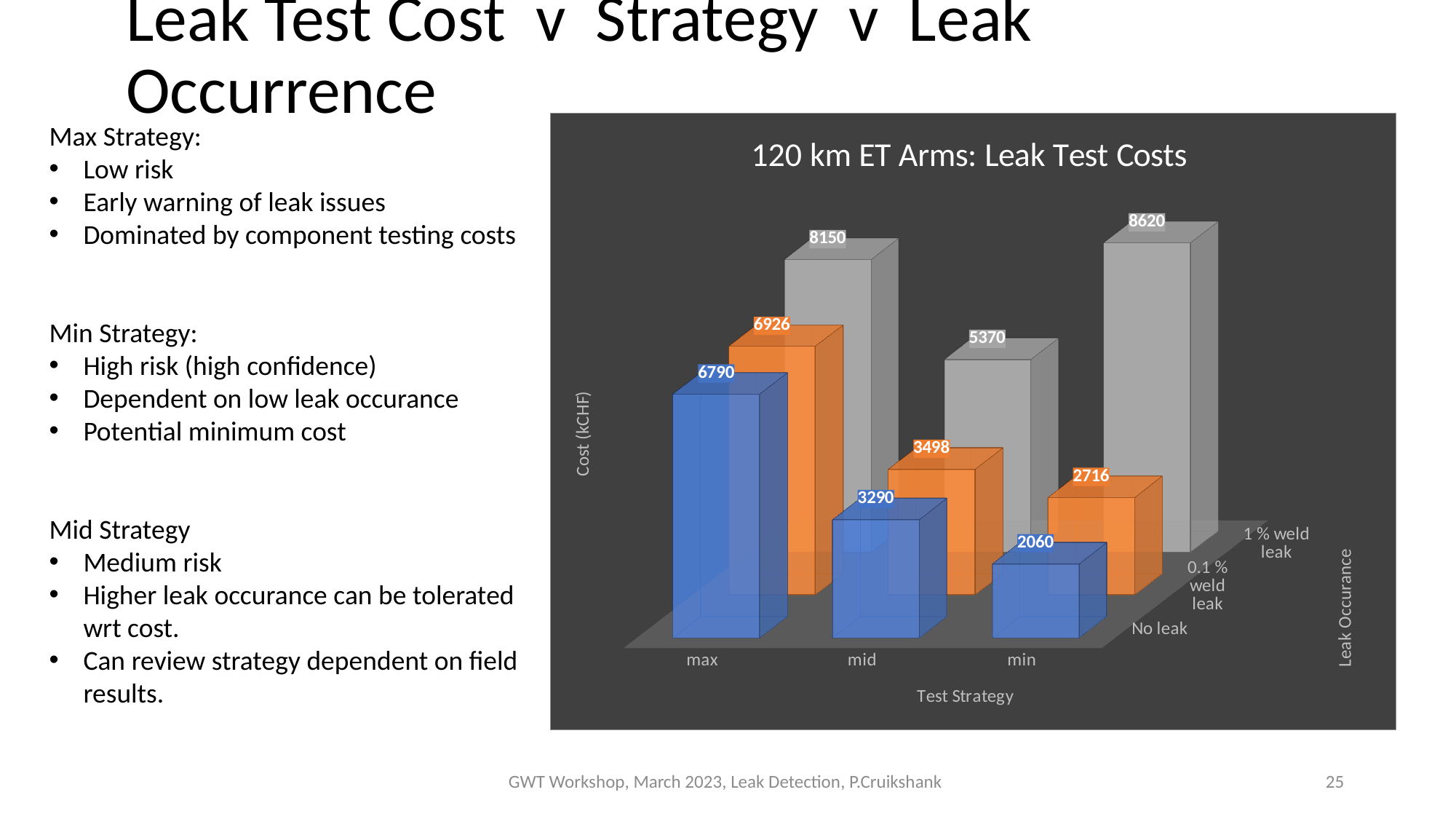

# Leak Test Cost  v  Strategy  v  Leak Occurrence
Max Strategy:
Low risk
Early warning of leak issues
Dominated by component testing costs

Min Strategy:
High risk (high confidence)
Dependent on low leak occurance
Potential minimum cost

Mid Strategy
Medium risk
Higher leak occurance can be tolerated wrt cost.
Can review strategy dependent on field results.

[unsupported chart]

GWT Workshop, March 2023, Leak Detection, P.Cruikshank
25